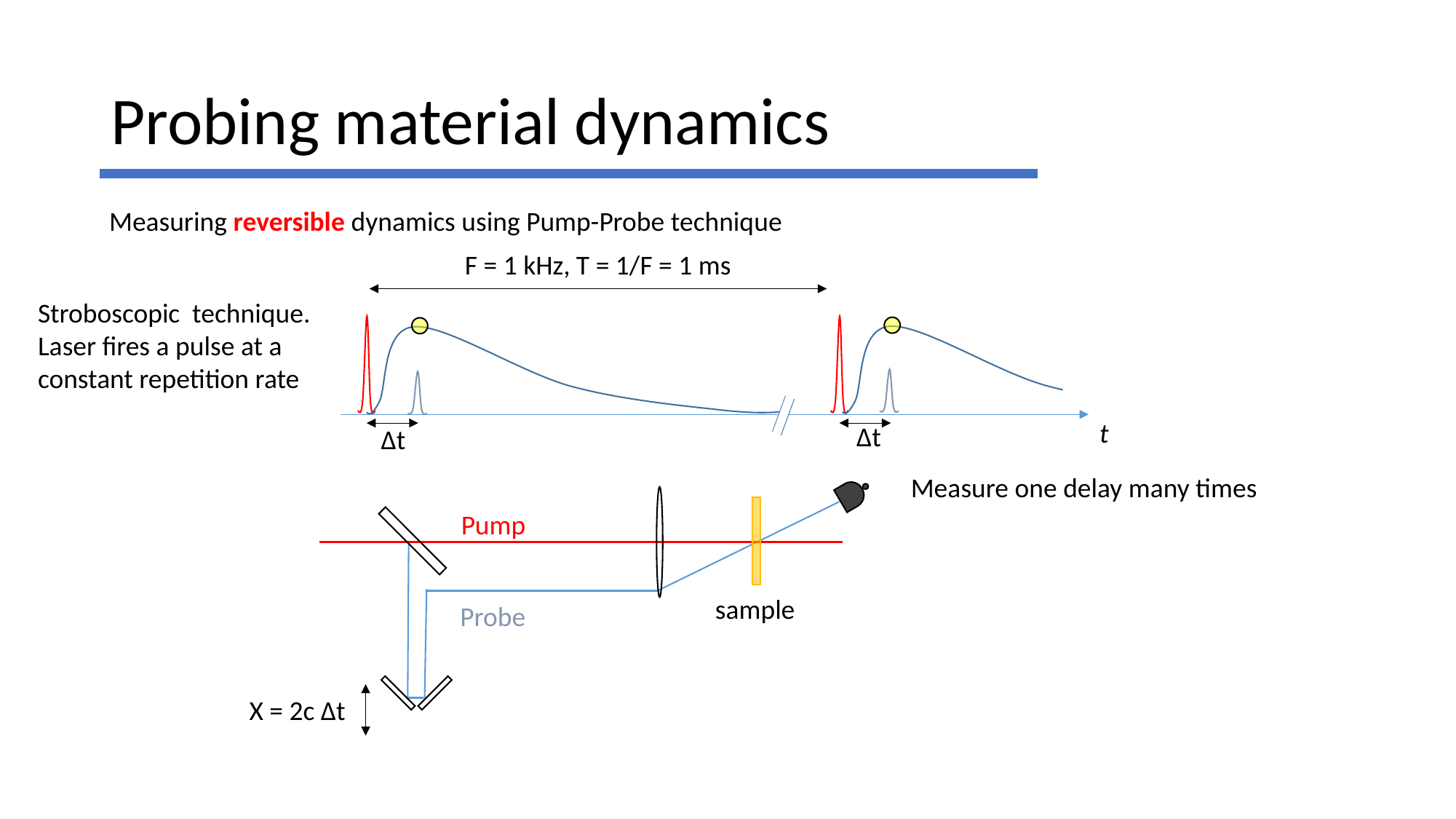

# Probing material dynamics
Measuring reversible dynamics using Pump-Probe technique
F = 1 kHz, T = 1/F = 1 ms

Stroboscopic  technique.
Laser fires a pulse at a constant repetition rate

t
Δt
Δt
Measure one delay many times

Pump

sample
Probe

X = 2c Δt